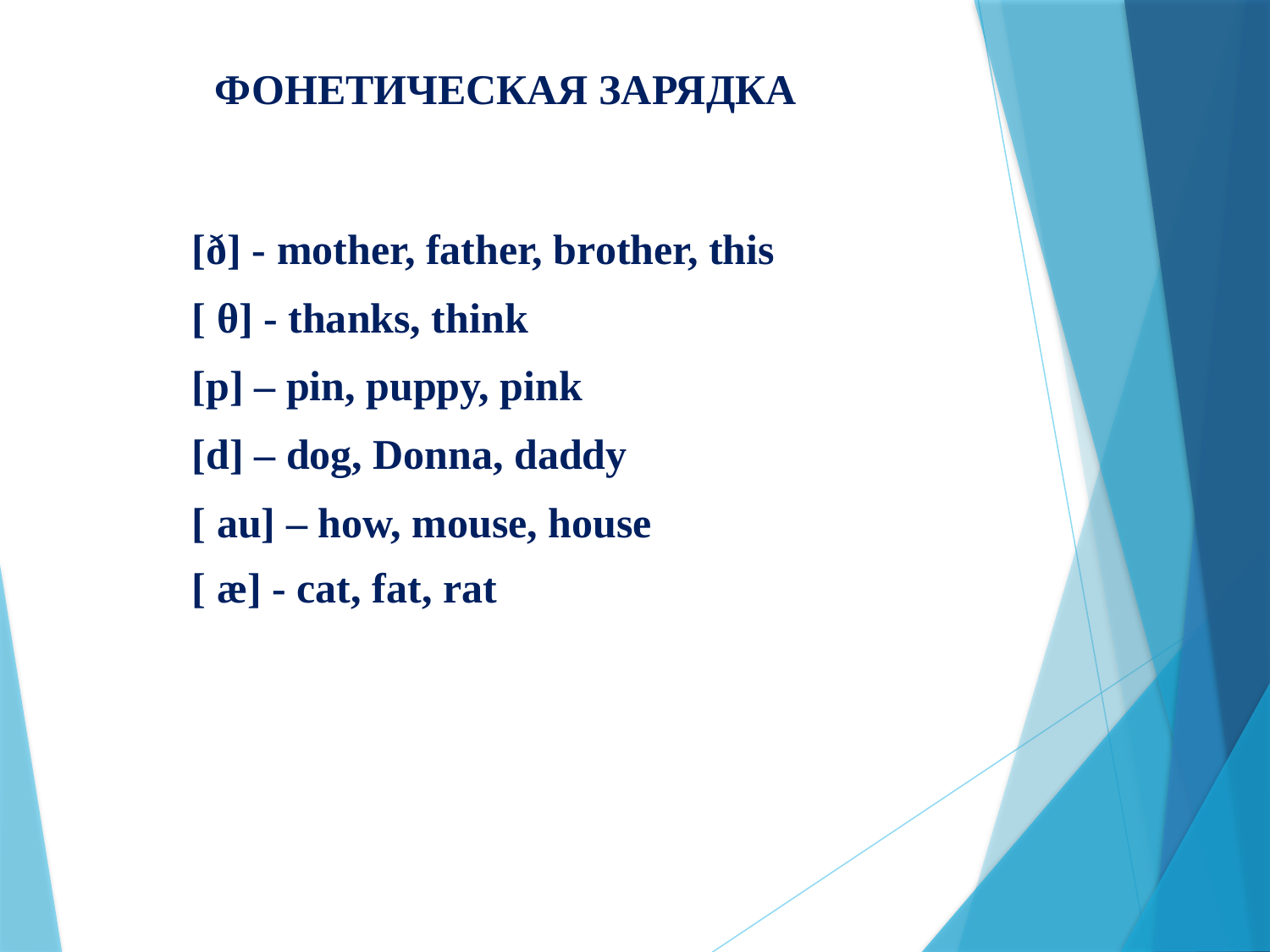

ФОНЕТИЧЕСКАЯ ЗАРЯДКА
[ð] - mother, father, brother, this
[ θ] - thanks, think
[p] – pin, puppy, pink
[d] – dog, Donna, daddy
[ au] – how, mouse, house
[ æ] - cat, fat, rat